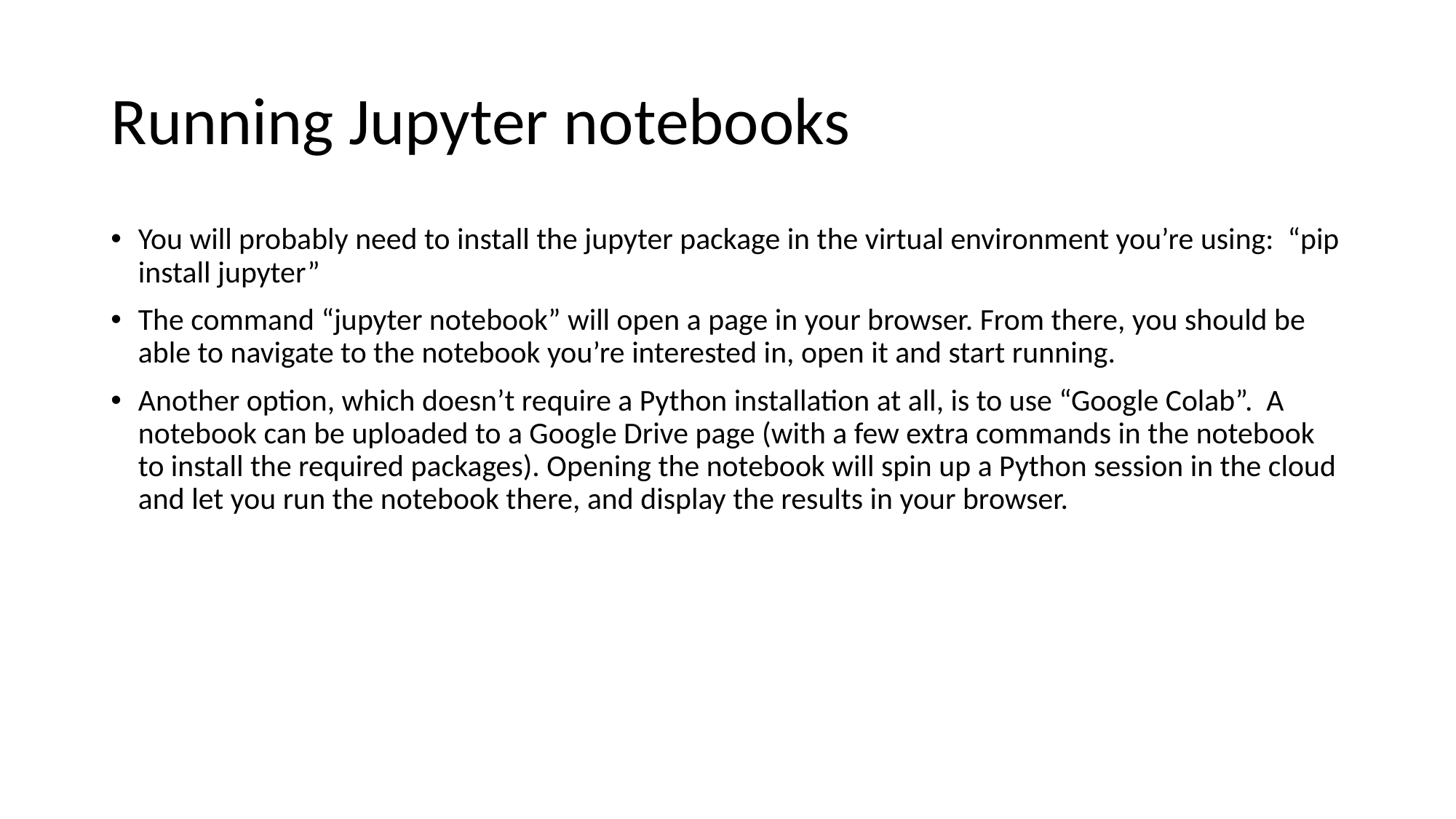

# Running Jupyter notebooks
You will probably need to install the jupyter package in the virtual environment you’re using:  “pip install jupyter”
The command “jupyter notebook” will open a page in your browser. From there, you should be able to navigate to the notebook you’re interested in, open it and start running.
Another option, which doesn’t require a Python installation at all, is to use “Google Colab”.  A notebook can be uploaded to a Google Drive page (with a few extra commands in the notebook to install the required packages). Opening the notebook will spin up a Python session in the cloud and let you run the notebook there, and display the results in your browser.